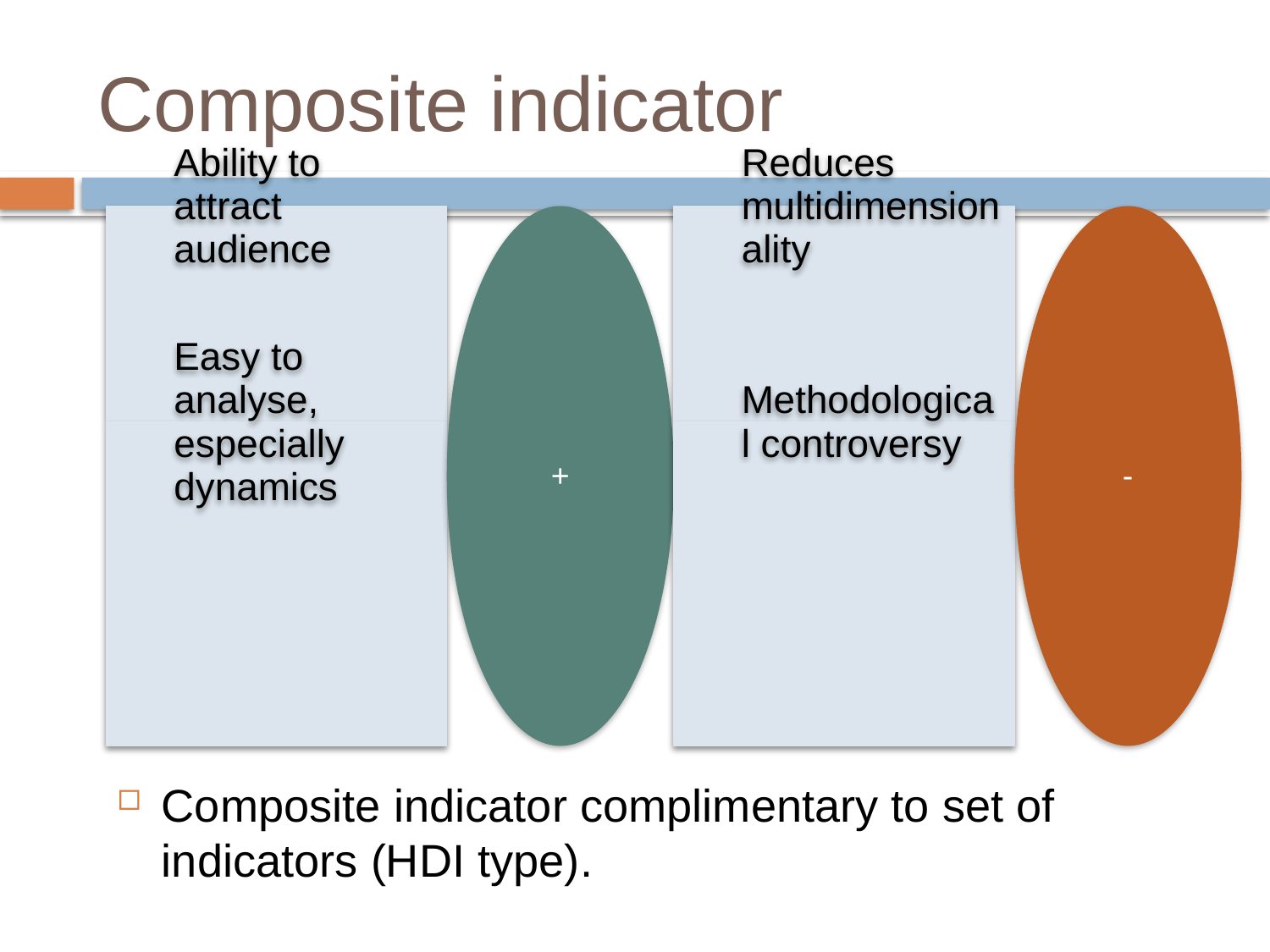

# Composite indicator
+
Ability to attract audience
Easy to analyse, especially dynamics
Reduces multidimensionality
Methodological controversy
Composite indicator complimentary to set of indicators (HDI type).